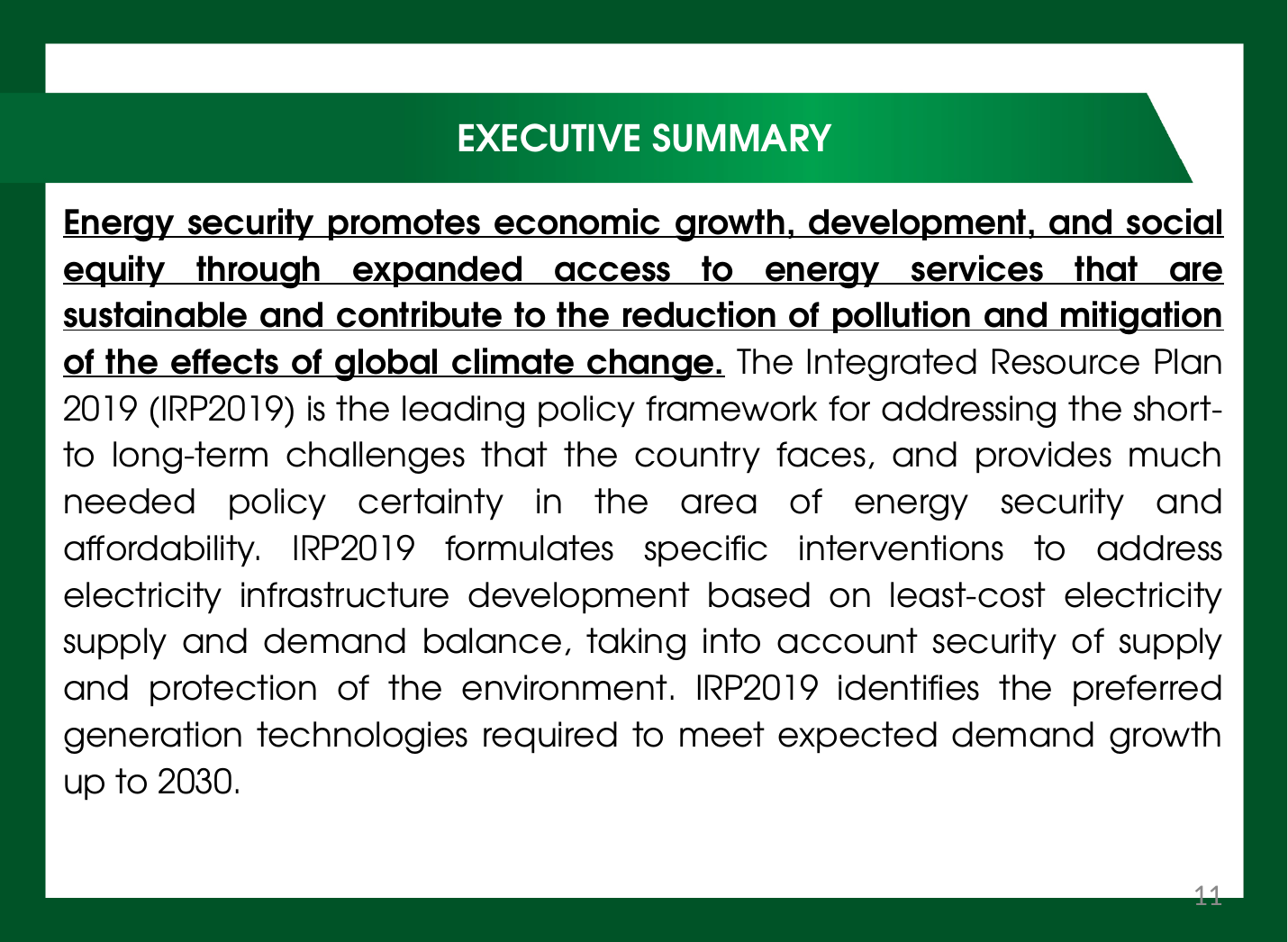

# EXECUTIVE SUMMARY
Energy security promotes economic growth, development, and social equity through expanded access to energy services that are sustainable and contribute to the reduction of pollution and mitigation of the effects of global climate change. The Integrated Resource Plan 2019 (IRP2019) is the leading policy framework for addressing the short- to long-term challenges that the country faces, and provides much needed policy certainty in the area of energy security and affordability. IRP2019 formulates specific interventions to address electricity infrastructure development based on least-cost electricity supply and demand balance, taking into account security of supply and protection of the environment. IRP2019 identifies the preferred generation technologies required to meet expected demand growth up to 2030.
11